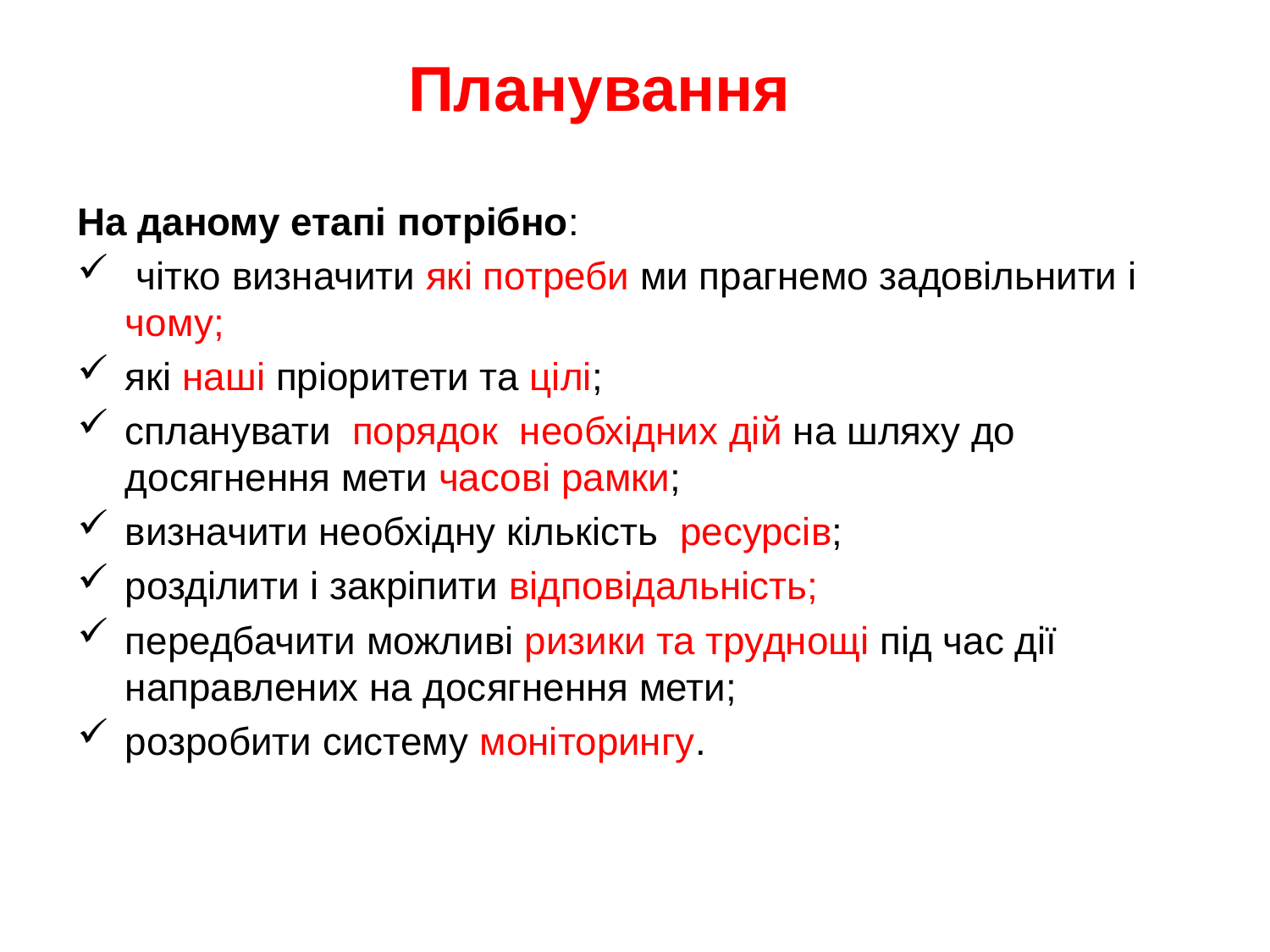

# Планування

На даному етапі потрібно:
 чітко визначити які потреби ми прагнемо задовільнити і чому;
які наші пріоритети та цілі;
спланувати  порядок  необхідних дій на шляху до досягнення мети часові рамки;
визначити необхідну кількість  ресурсів;
розділити і закріпити відповідальність;
передбачити можливі ризики та труднощі під час дії направлених на досягнення мети;
розробити систему моніторингу.